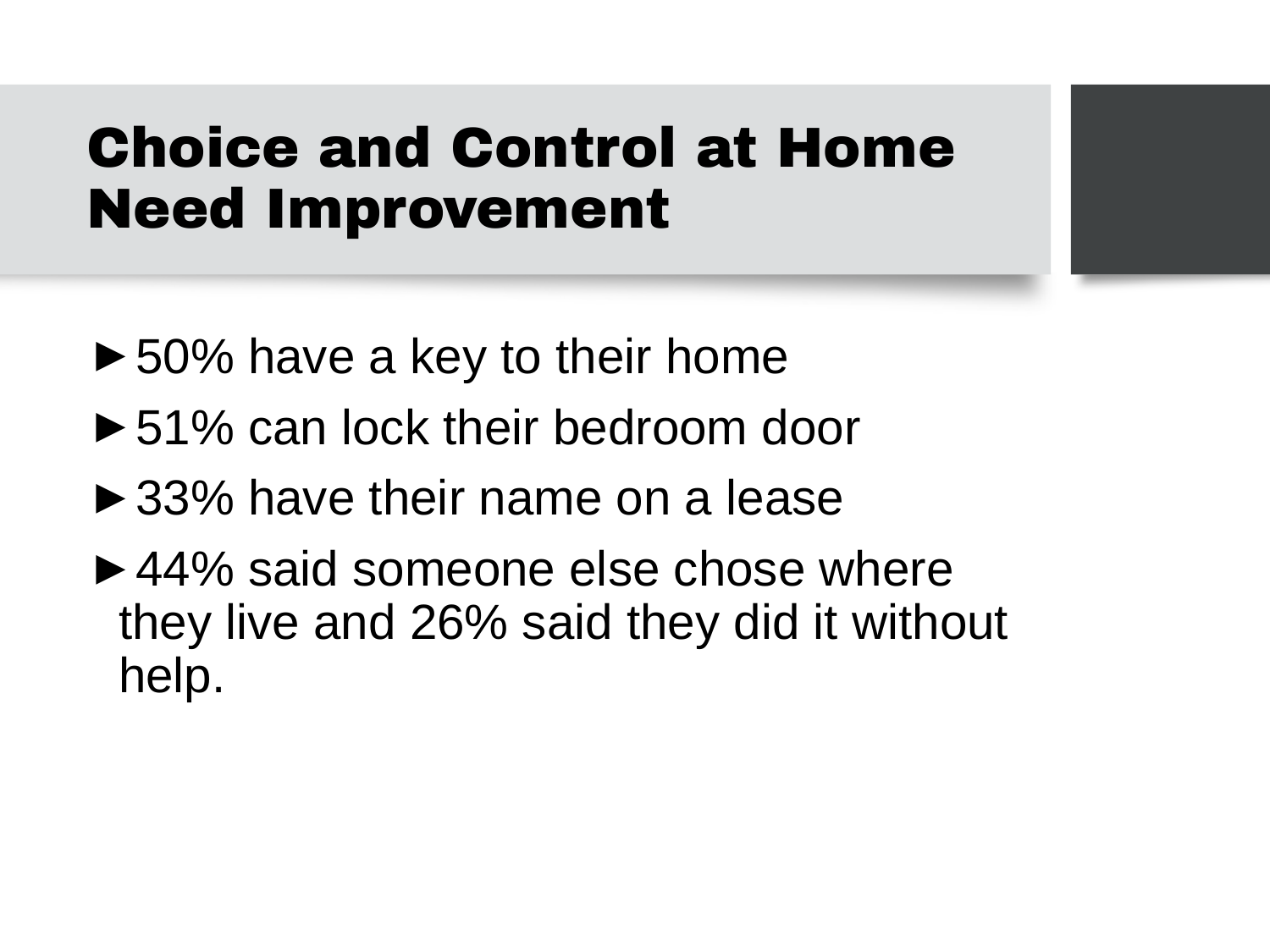

# Choice and Control at Home Need Improvement
50% have a key to their home
51% can lock their bedroom door
33% have their name on a lease
44% said someone else chose where they live and 26% said they did it without help.